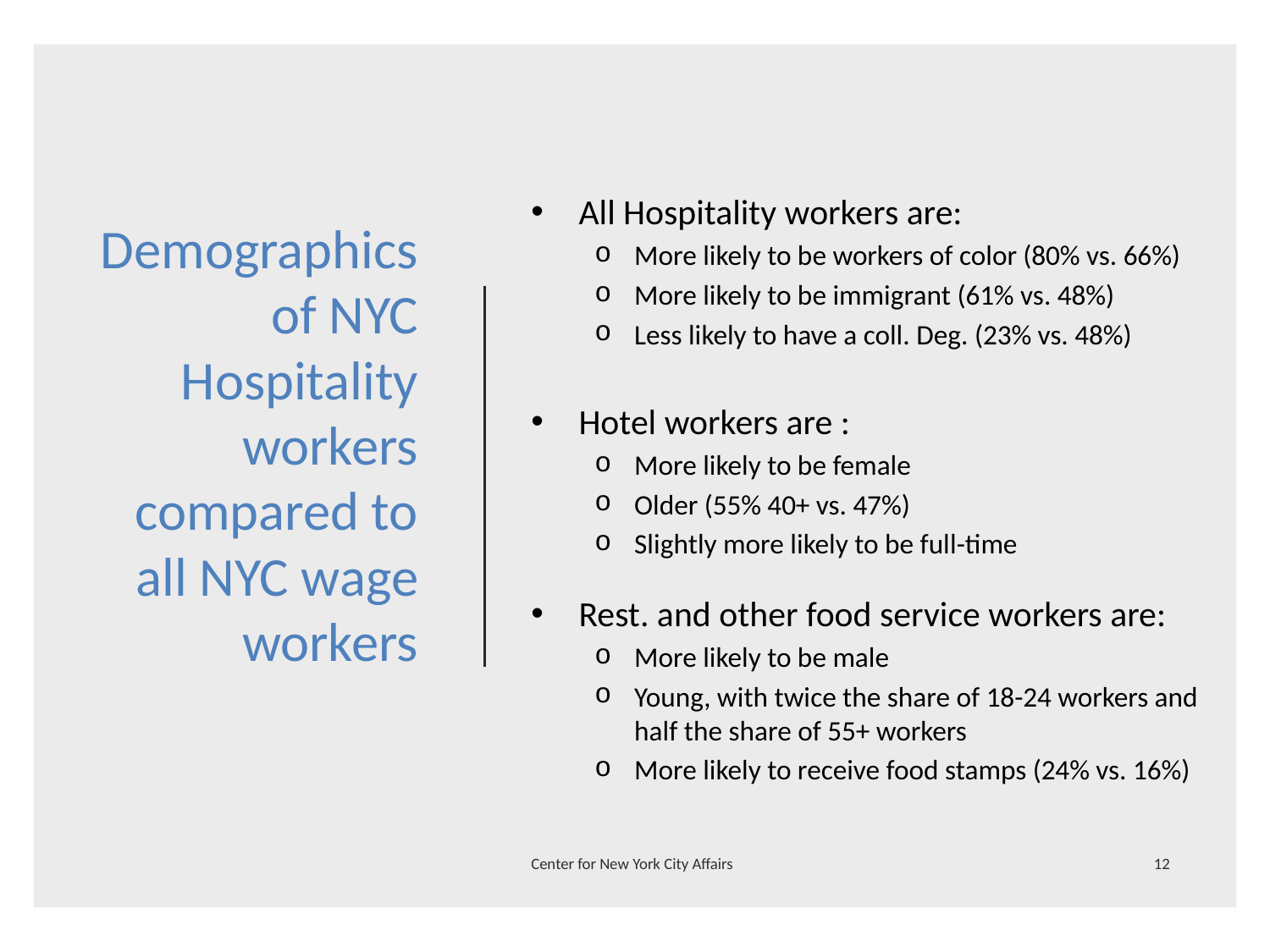

# Demographics of NYC Hospitality workers compared to all NYC wage workers

All Hospitality workers are:
More likely to be workers of color (80% vs. 66%)
More likely to be immigrant (61% vs. 48%)
Less likely to have a coll. Deg. (23% vs. 48%)

Hotel workers are :
More likely to be female
Older (55% 40+ vs. 47%)
Slightly more likely to be full-time

Rest. and other food service workers are:
More likely to be male
Young, with twice the share of 18-24 workers and half the share of 55+ workers
More likely to receive food stamps (24% vs. 16%)

Center for New York City Affairs
12